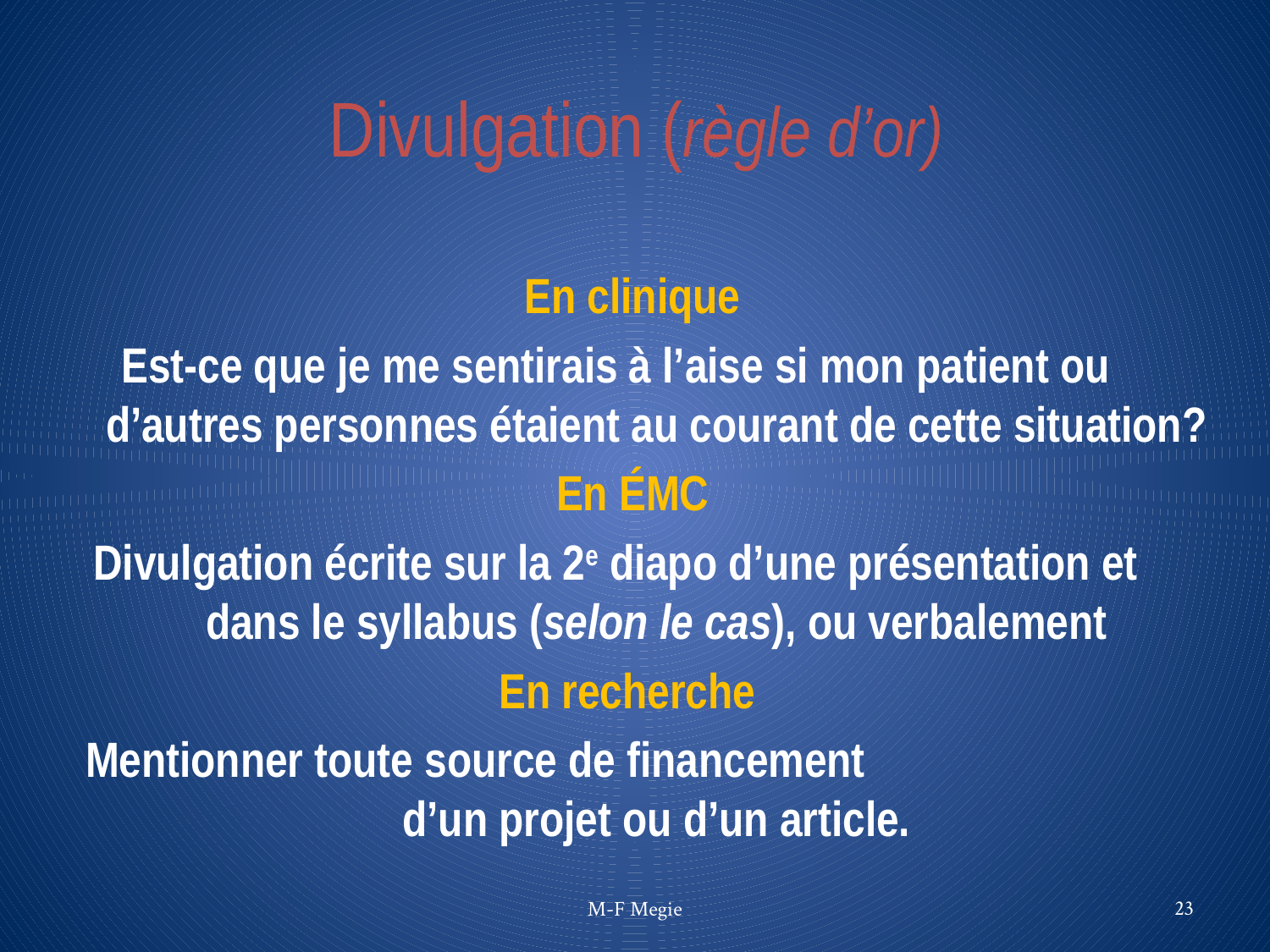

# Divulgation (règle d’or)
En clinique
Est-ce que je me sentirais à l’aise si mon patient ou    d’autres personnes étaient au courant de cette situation?
En ÉMC
Divulgation écrite sur la 2e diapo d’une présentation et    dans le syllabus (selon le cas), ou verbalement
En recherche
Mentionner toute source de financement                             d’un projet ou d’un article.
M-F Megie
23